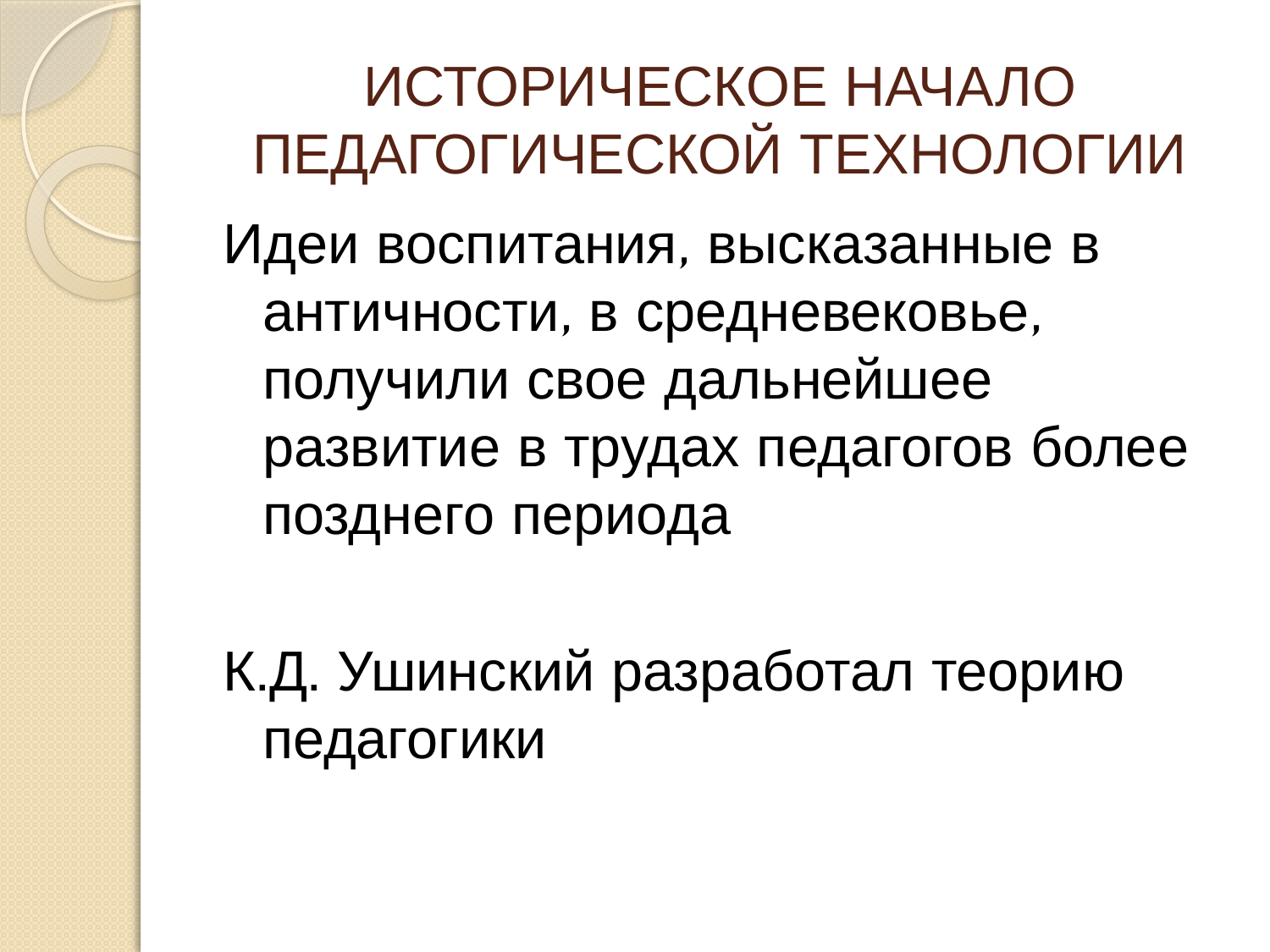

# ИСТОРИЧЕСКОЕ НАЧАЛО ПЕДАГОГИЧЕСКОЙ ТЕХНОЛОГИИ
Идеи воспитания, высказанные в античности, в средневековье, получили свое дальнейшее развитие в трудах педагогов более позднего периода

К.Д. Ушинский разработал теорию педагогики